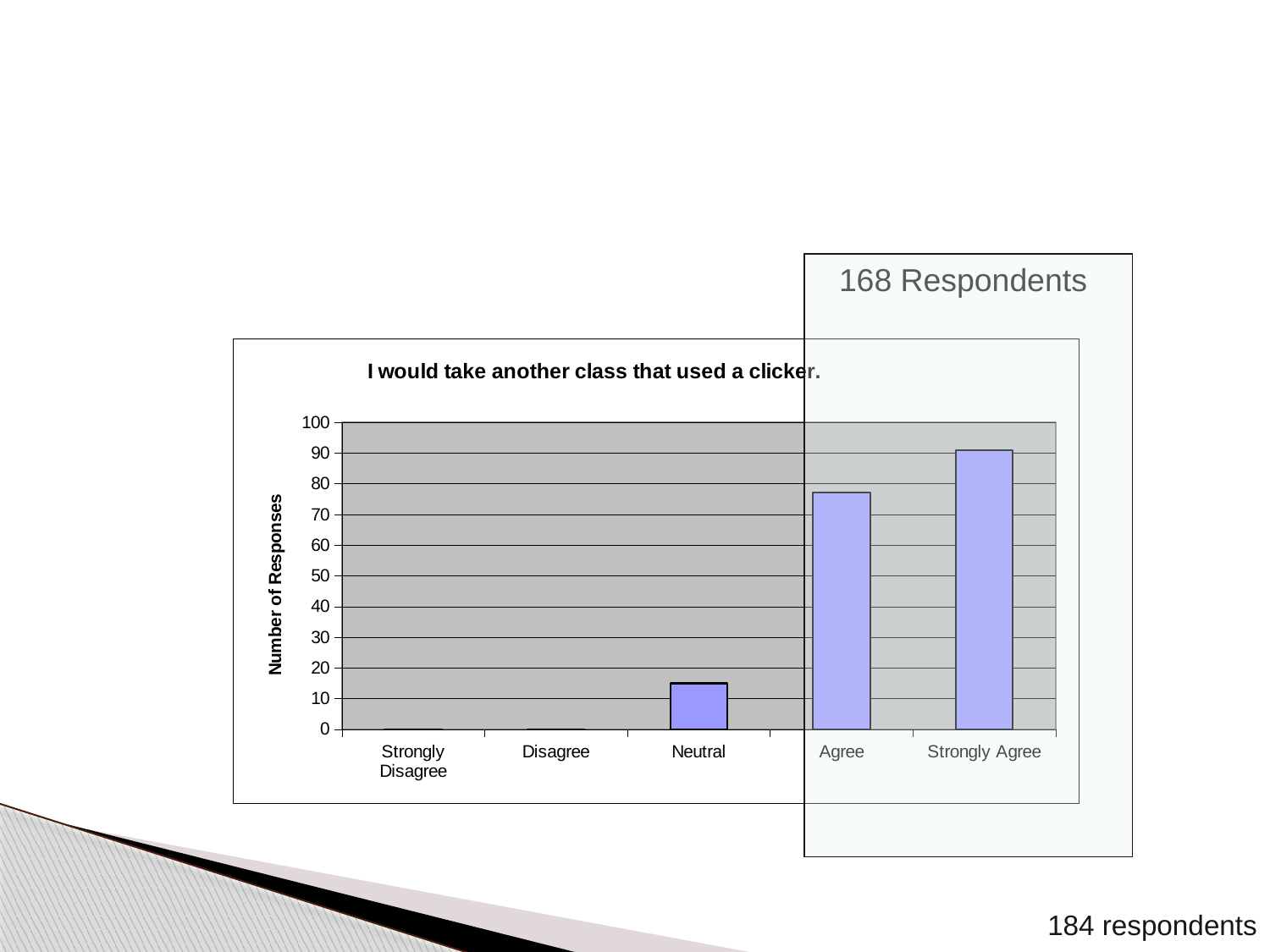

168 Respondents

### Chart: I would take another class that used a clicker.

| Category |  |
|---|---|
| Strongly Disagree | 0.0 |
| Disagree | 0.0 |
| Neutral | 15.0 |
| Agree | 77.0 |
| Strongly Agree | 91.0 |
184 respondents